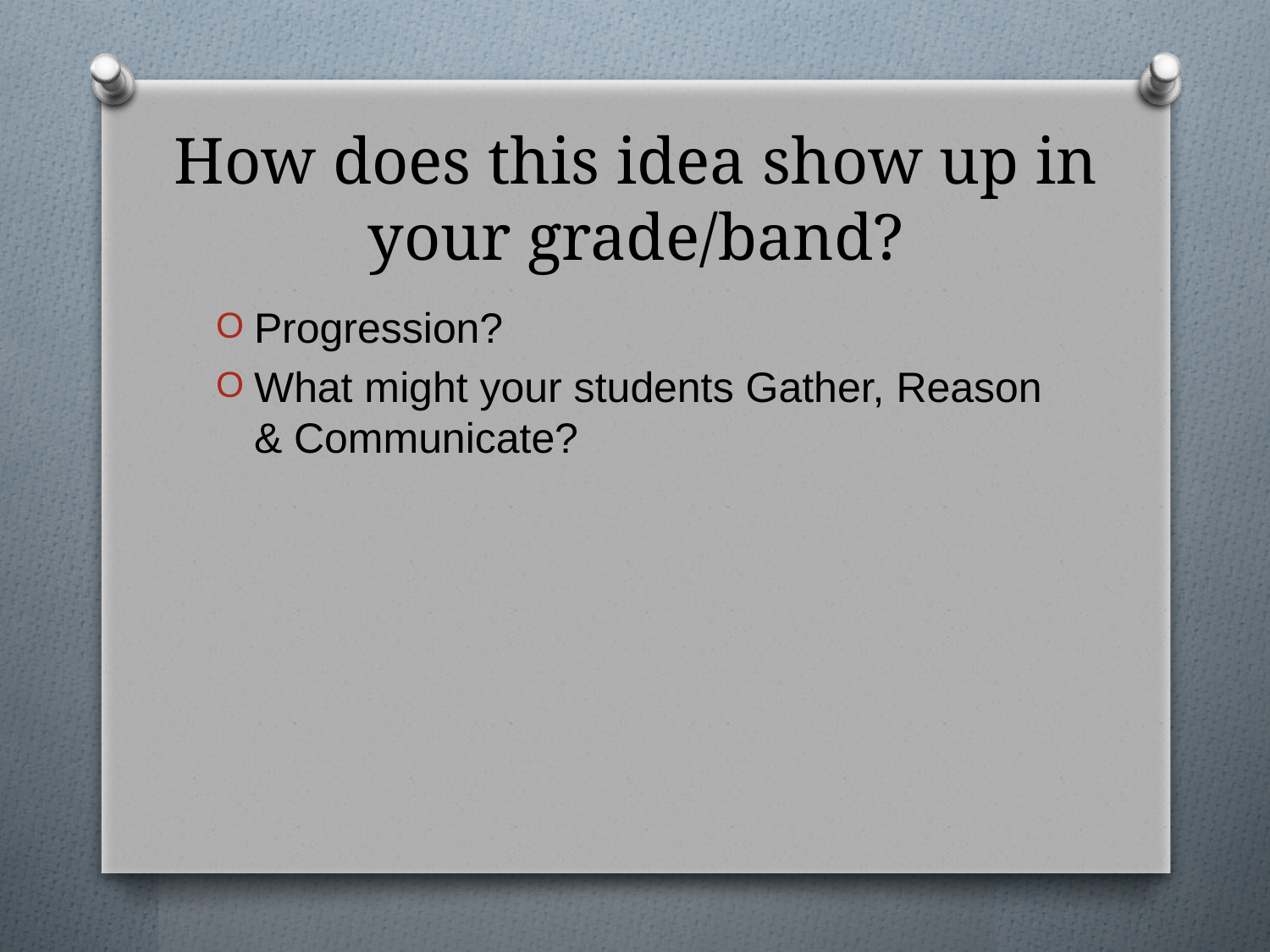

# How does this idea show up in your grade/band?
Progression?
What might your students Gather, Reason & Communicate?